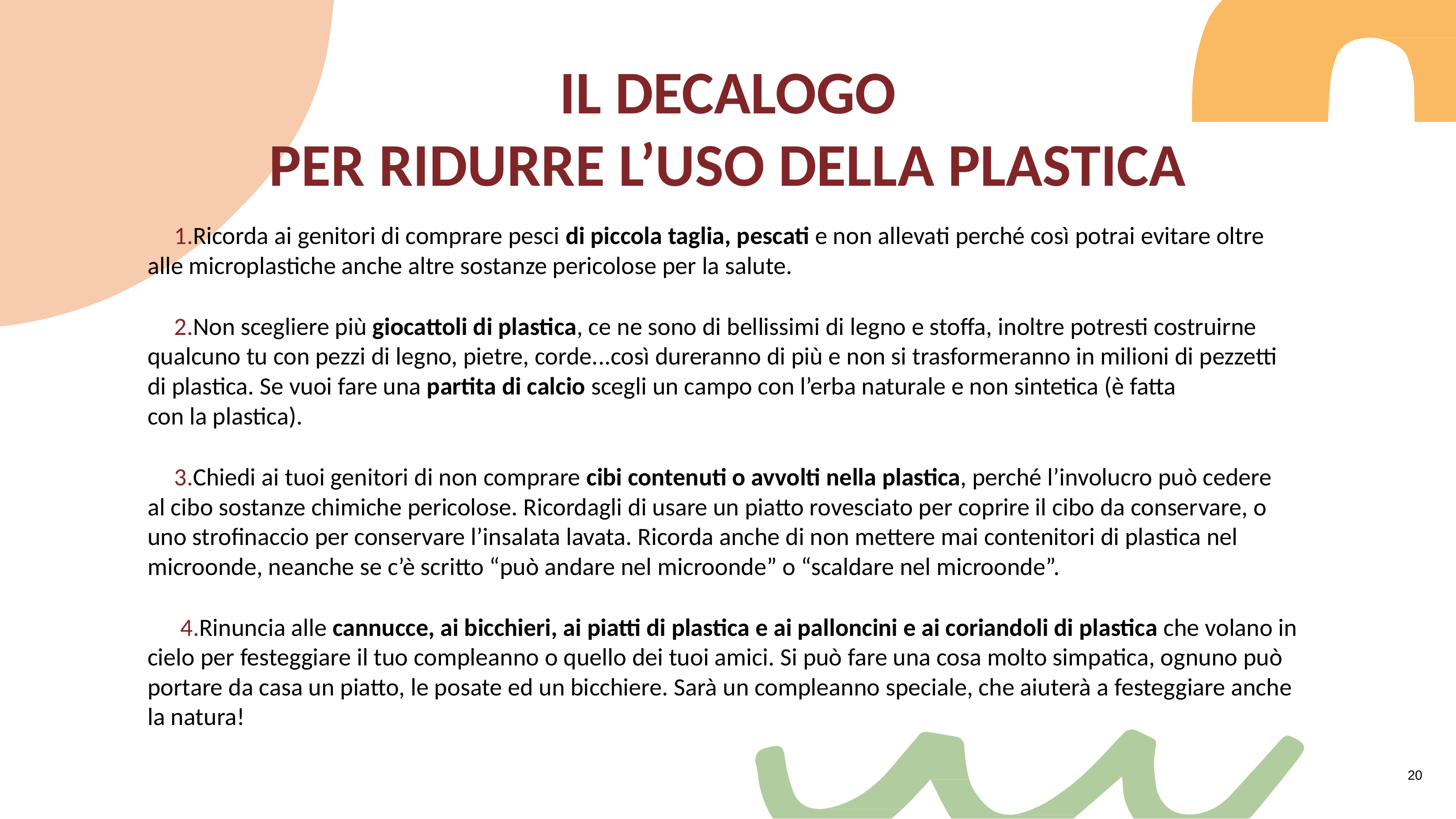

# IL DECALOGO
PER RIDURRE L’USO DELLA PLASTICA
Ricorda ai genitori di comprare pesci di piccola taglia, pescati e non allevati perché così potrai evitare oltre alle microplastiche anche altre sostanze pericolose per la salute.

Non scegliere più giocattoli di plastica, ce ne sono di bellissimi di legno e stoffa, inoltre potresti costruirne qualcuno tu con pezzi di legno, pietre, corde...così dureranno di più e non si trasformeranno in milioni di pezzetti di plastica. Se vuoi fare una partita di calcio scegli un campo con l’erba naturale e non sintetica (è fatta
con la plastica).

Chiedi ai tuoi genitori di non comprare cibi contenuti o avvolti nella plastica, perché l’involucro può cedere al cibo sostanze chimiche pericolose. Ricordagli di usare un piatto rovesciato per coprire il cibo da conservare, o uno strofinaccio per conservare l’insalata lavata. Ricorda anche di non mettere mai contenitori di plastica nel microonde, neanche se c’è scritto “può andare nel microonde” o “scaldare nel microonde”.

Rinuncia alle cannucce, ai bicchieri, ai piatti di plastica e ai palloncini e ai coriandoli di plastica che volano in cielo per festeggiare il tuo compleanno o quello dei tuoi amici. Si può fare una cosa molto simpatica, ognuno può portare da casa un piatto, le posate ed un bicchiere. Sarà un compleanno speciale, che aiuterà a festeggiare anche la natura!

20